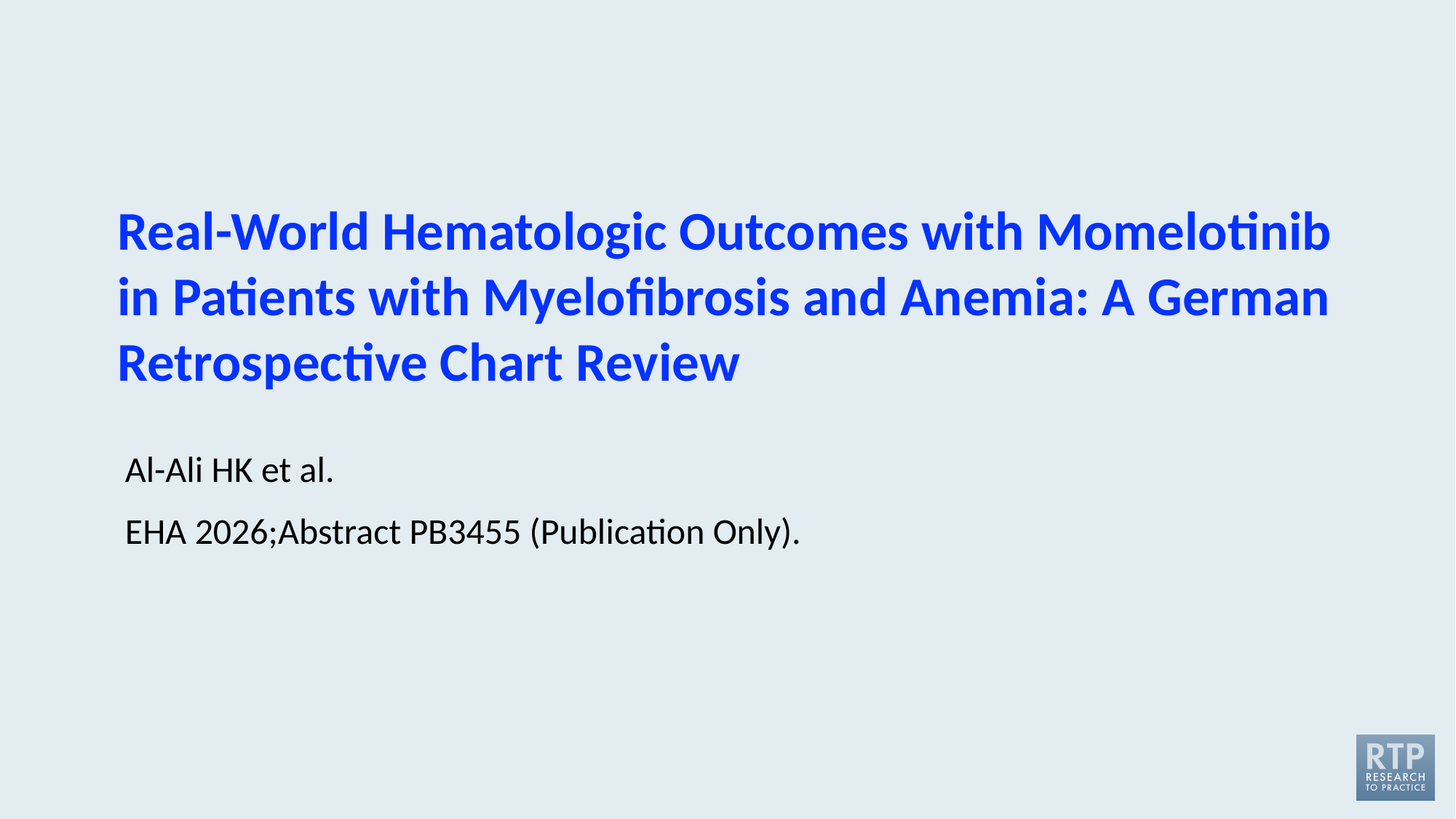

Real-World Hematologic Outcomes with Momelotinib in Patients with Myelofibrosis and Anemia: A German Retrospective Chart Review
Al-Ali HK et al.
EHA 2026;Abstract PB3455 (Publication Only).